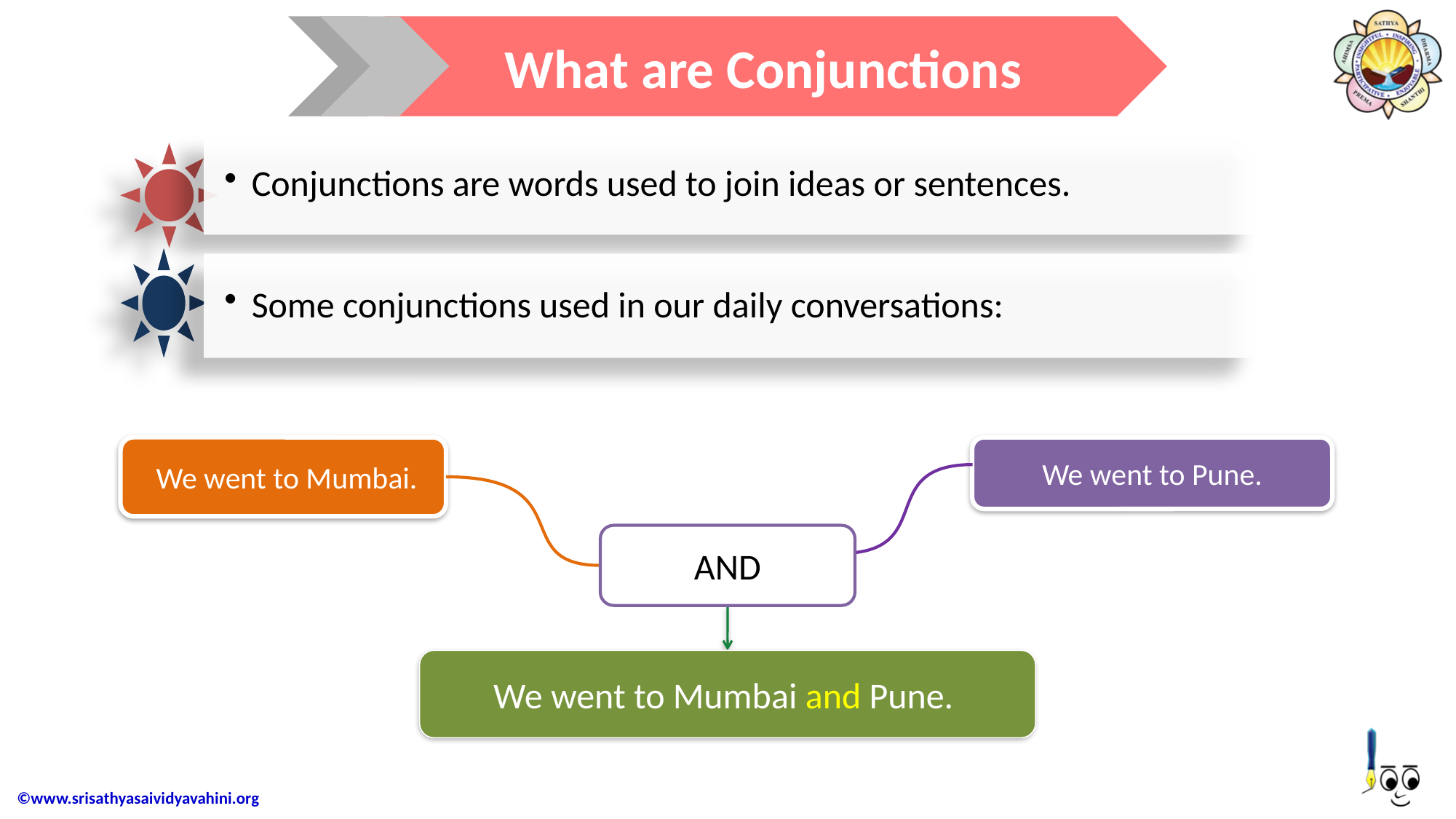

What are Conjunctions

Conjunctions are words used to join ideas or sentences.

Some conjunctions used in our daily conversations:
 We went to Mumbai.
We went to Pune.
AND
We went to Mumbai and Pune.